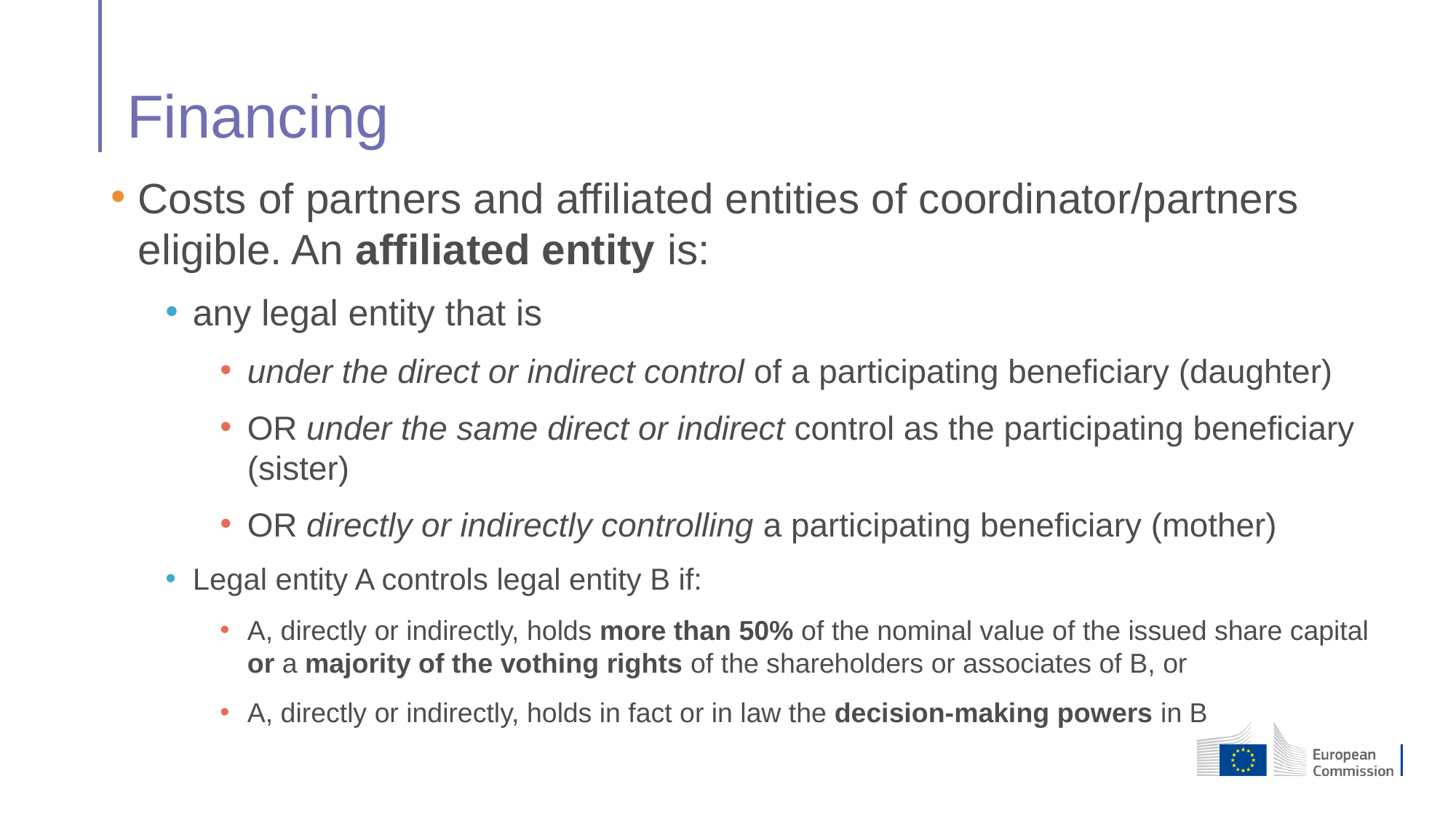

# Financing
Costs of partners and affiliated entities of coordinator/partners eligible. An affiliated entity is:
any legal entity that is
under the direct or indirect control of a participating beneficiary (daughter)
OR under the same direct or indirect control as the participating beneficiary (sister)
OR directly or indirectly controlling a participating beneficiary (mother)
Legal entity A controls legal entity B if:
A, directly or indirectly, holds more than 50% of the nominal value of the issued share capital or a majority of the vothing rights of the shareholders or associates of B, or
A, directly or indirectly, holds in fact or in law the decision-making powers in B